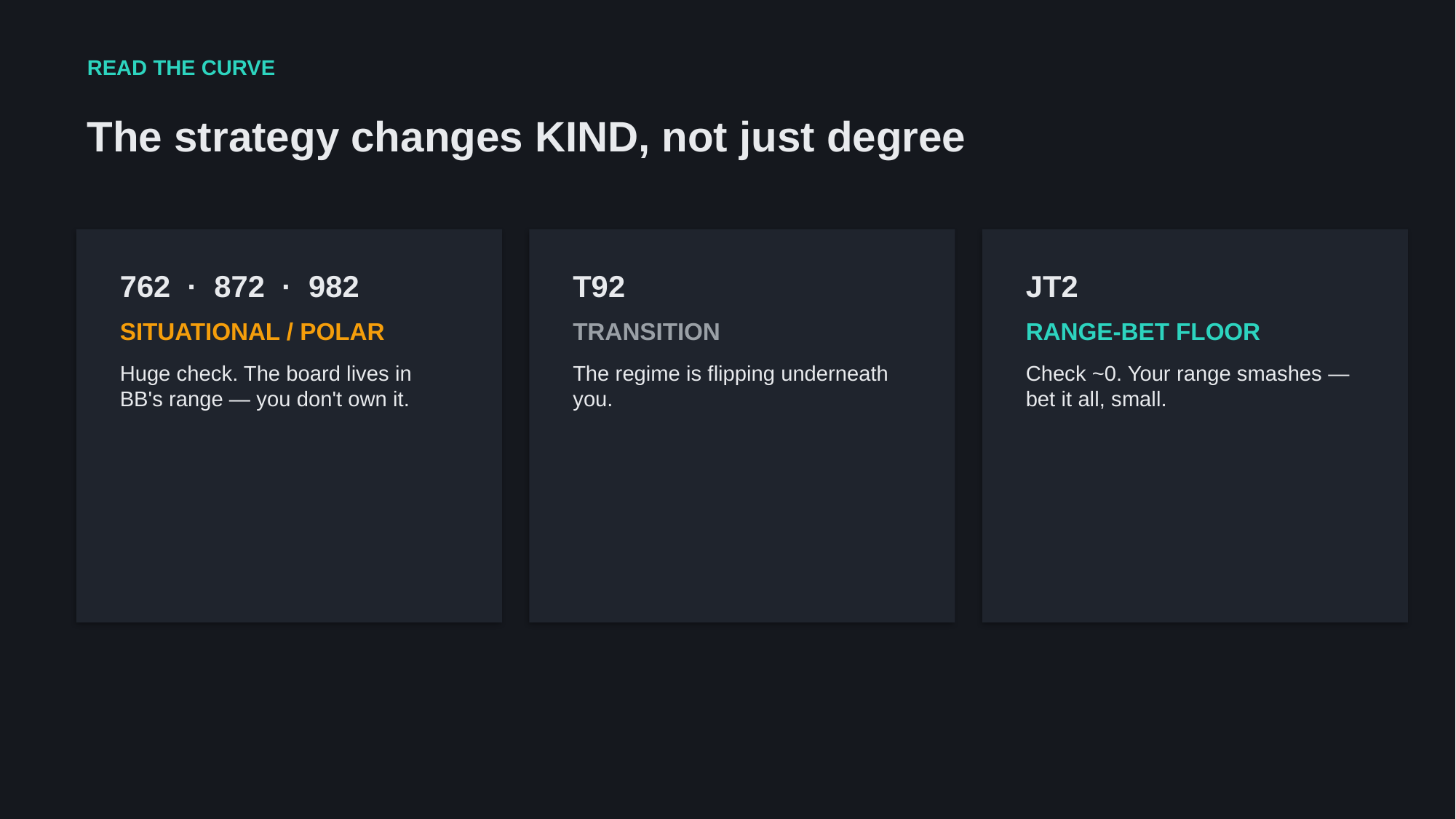

READ THE CURVE
The strategy changes KIND, not just degree

762  ·  872  ·  982
SITUATIONAL / POLAR
Huge check. The board lives in BB's range — you don't own it.
T92
TRANSITION
The regime is flipping underneath you.
JT2
RANGE-BET FLOOR
Check ~0. Your range smashes — bet it all, small.